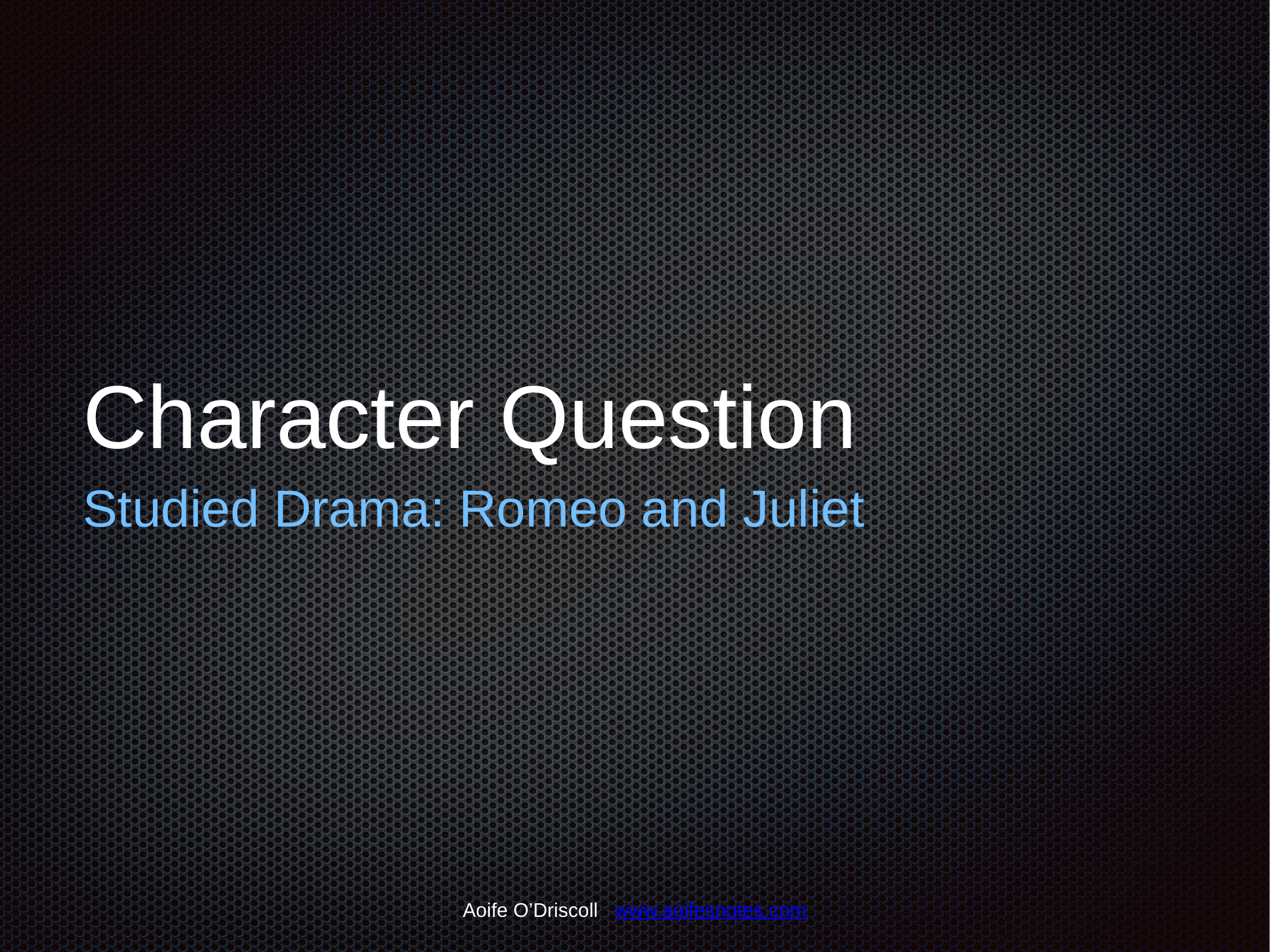

# Character Question
Studied Drama: Romeo and Juliet
Aoife O’Driscoll   www.aoifesnotes.com